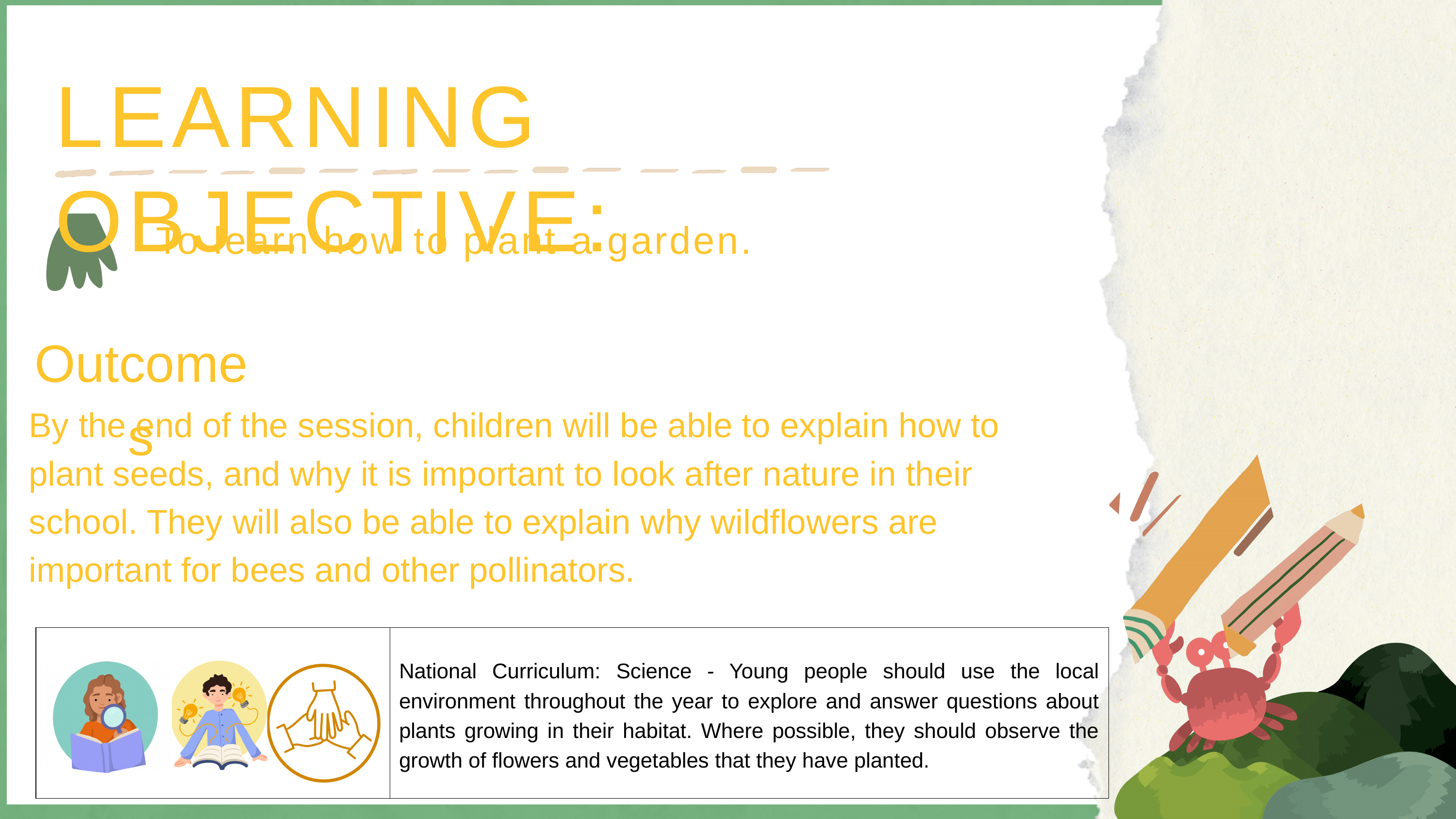

LEARNING OBJECTIVE:

To learn how to plant a garden.

Outcomes
By the end of the session, children will be able to explain how to plant seeds, and why it is important to look after nature in their school. They will also be able to explain why wildflowers are important for bees and other pollinators.

|  | National Curriculum: Science - Young people should use the local environment throughout the year to explore and answer questions about plants growing in their habitat. Where possible, they should observe the growth of flowers and vegetables that they have planted. |
| --- | --- |